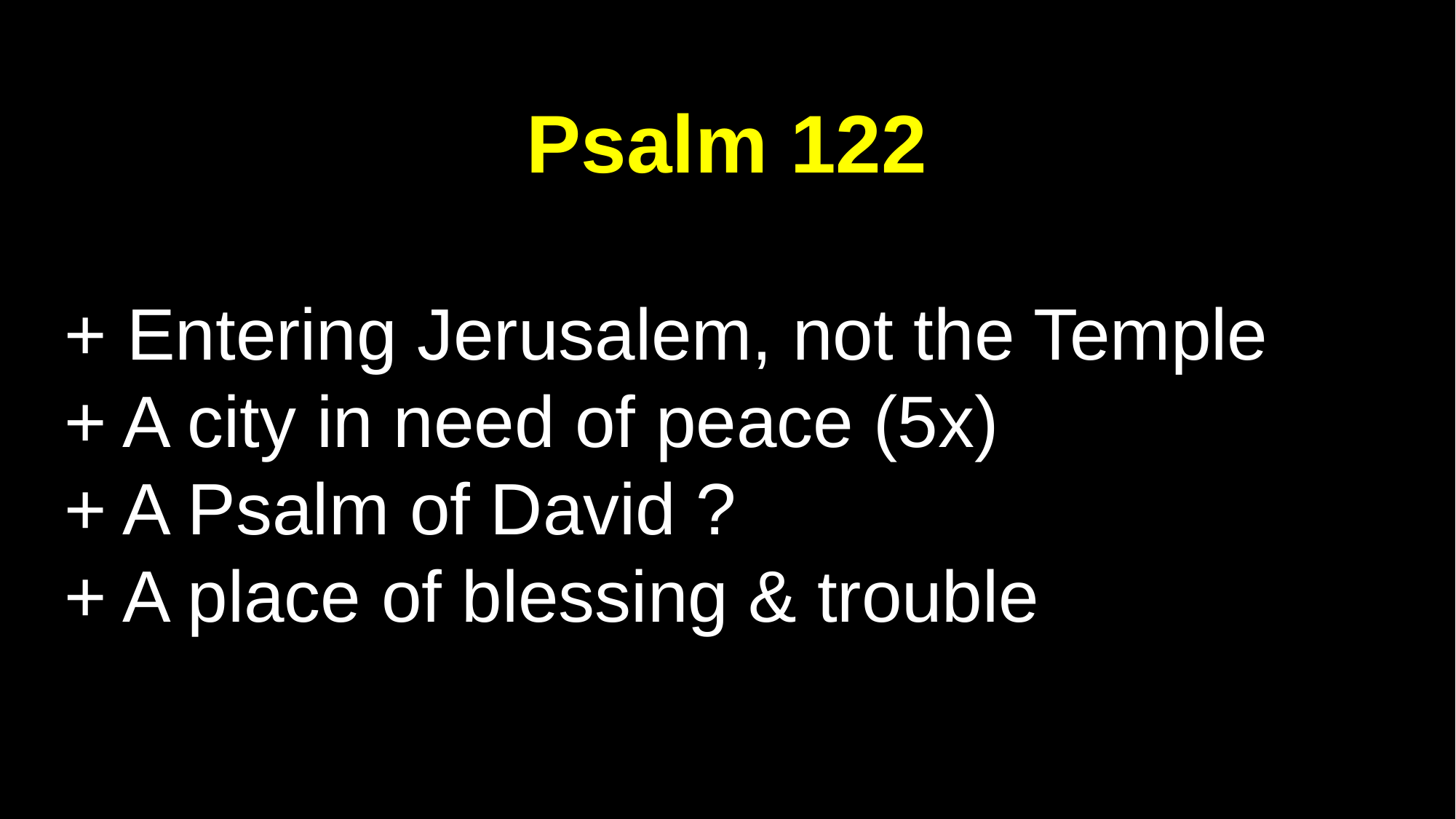

Psalm 122

+ Entering Jerusalem, not the Temple
+ A city in need of peace (5x)
+ A Psalm of David ?
+ A place of blessing & trouble